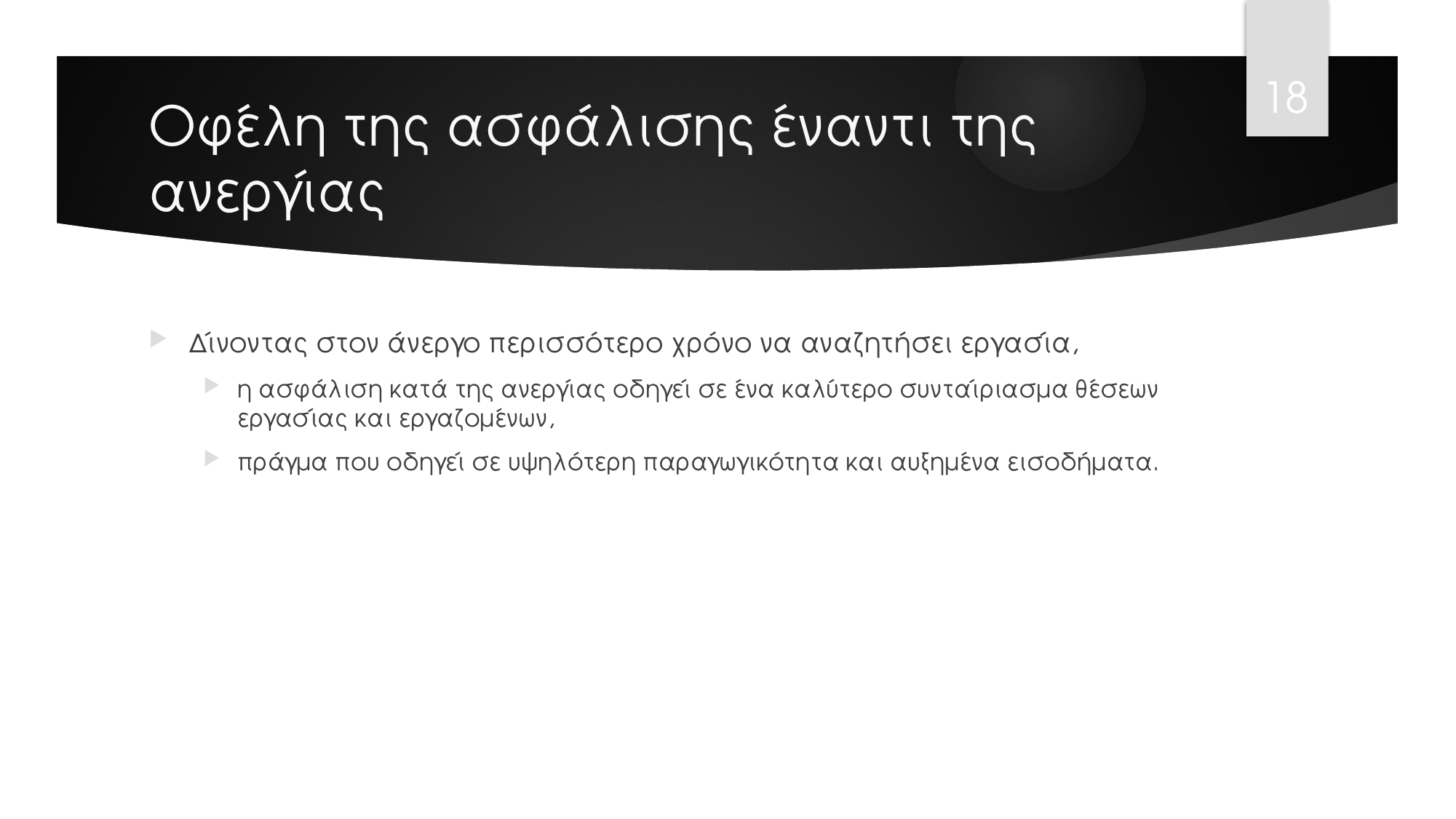

18
# Οφέλη της ασφάλισης έναντι της ανεργίας
Δίνοντας στον άνεργο περισσότερο χρόνο να αναζητήσει εργασία,
η ασφάλιση κατά της ανεργίας οδηγεί σε ένα καλύτερο συνταίριασμα θέσεων εργασίας και εργαζομένων,
πράγμα που οδηγεί σε υψηλότερη παραγωγικότητα και αυξημένα εισοδήματα.